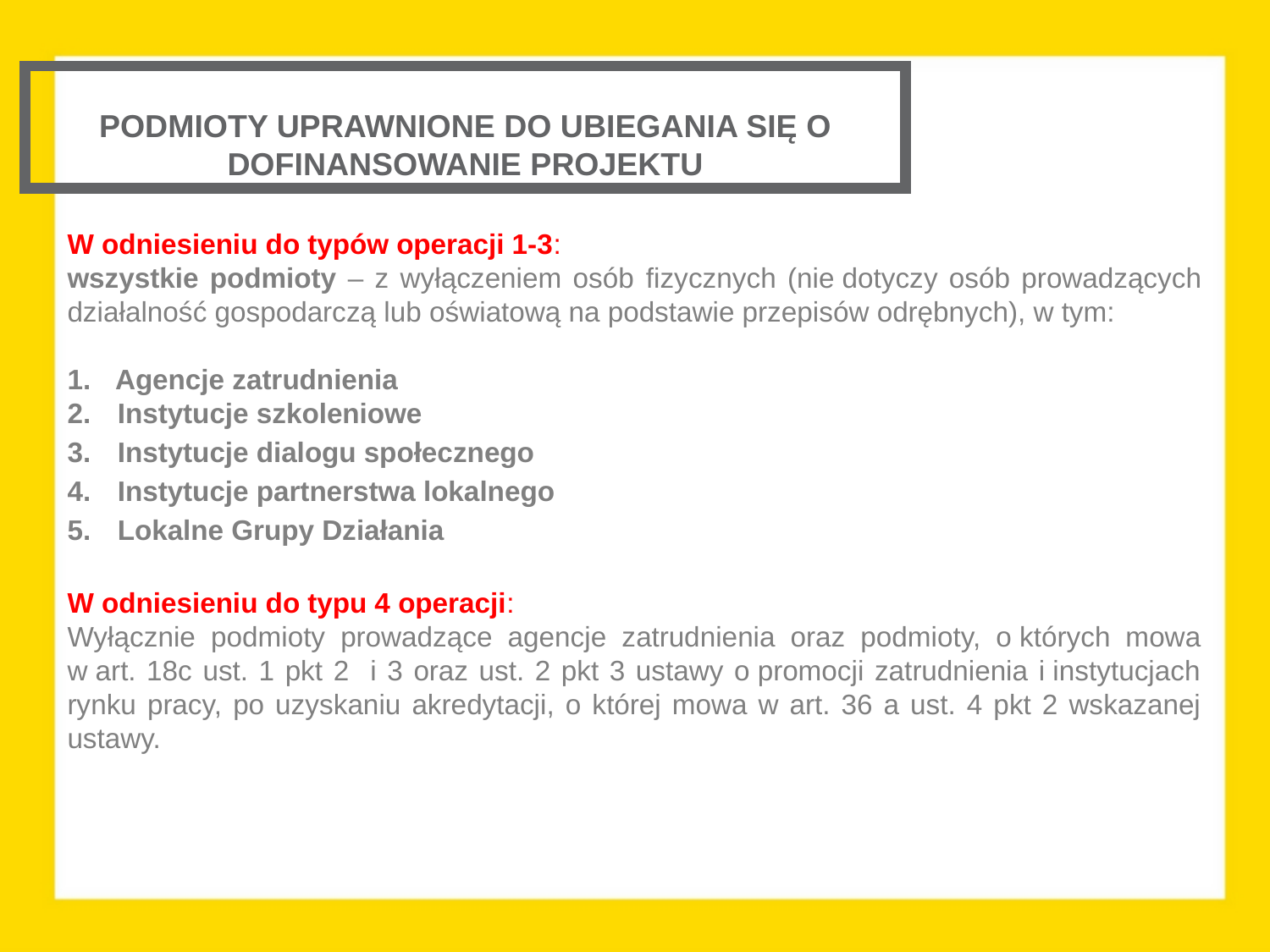

PODMIOTY UPRAWNIONE DO UBIEGANIA SIĘ O DOFINANSOWANIE PROJEKTU

W odniesieniu do typów operacji 1-3:
wszystkie podmioty – z wyłączeniem osób fizycznych (nie dotyczy osób prowadzących działalność gospodarczą lub oświatową na podstawie przepisów odrębnych), w tym:

Agencje zatrudnienia
Instytucje szkoleniowe
Instytucje dialogu społecznego
Instytucje partnerstwa lokalnego
Lokalne Grupy Działania

W odniesieniu do typu 4 operacji:
Wyłącznie podmioty prowadzące agencje zatrudnienia oraz podmioty, o których mowa w art. 18c ust. 1 pkt 2  i 3 oraz ust. 2 pkt 3 ustawy o promocji zatrudnienia i instytucjach rynku pracy, po uzyskaniu akredytacji, o której mowa w art. 36 a ust. 4 pkt 2 wskazanej ustawy.